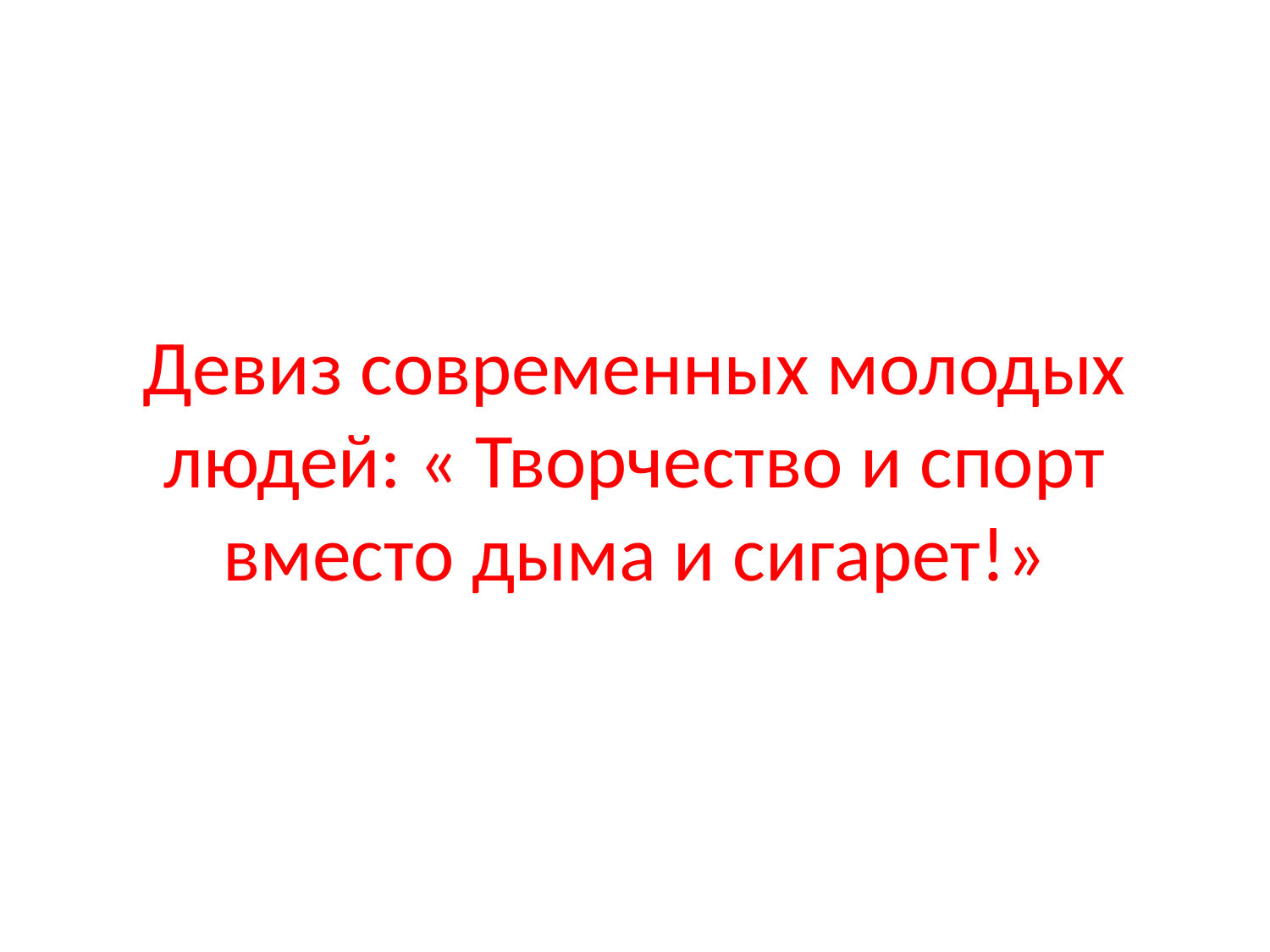

# Девиз современных молодых людей: « Творчество и спорт вместо дыма и сигарет!»